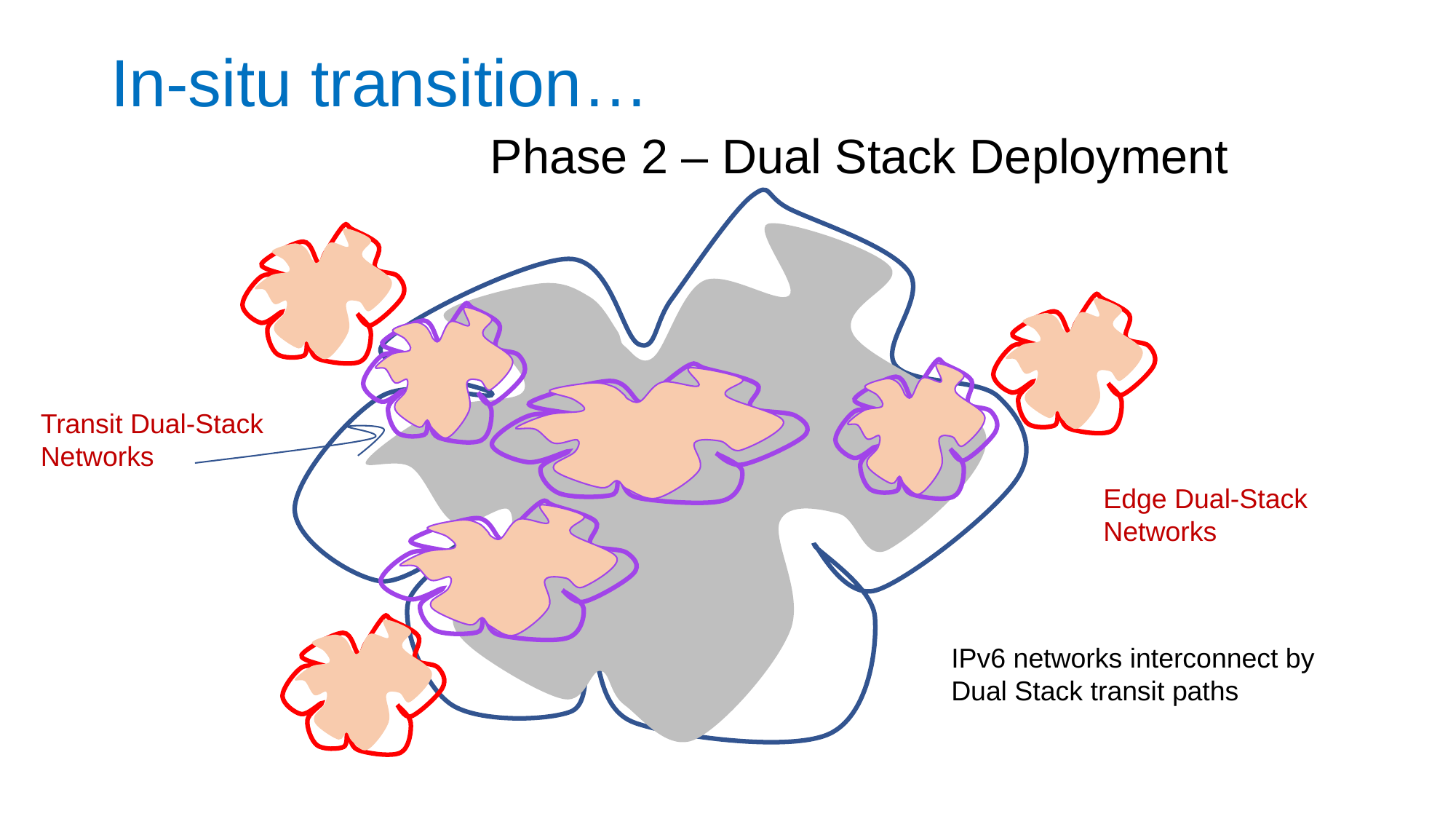

In-situ transition…
Phase 2 – Dual Stack Deployment

Transit Dual-Stack
Networks

Edge Dual-Stack
Networks

IPv6 networks interconnect by
Dual Stack transit paths